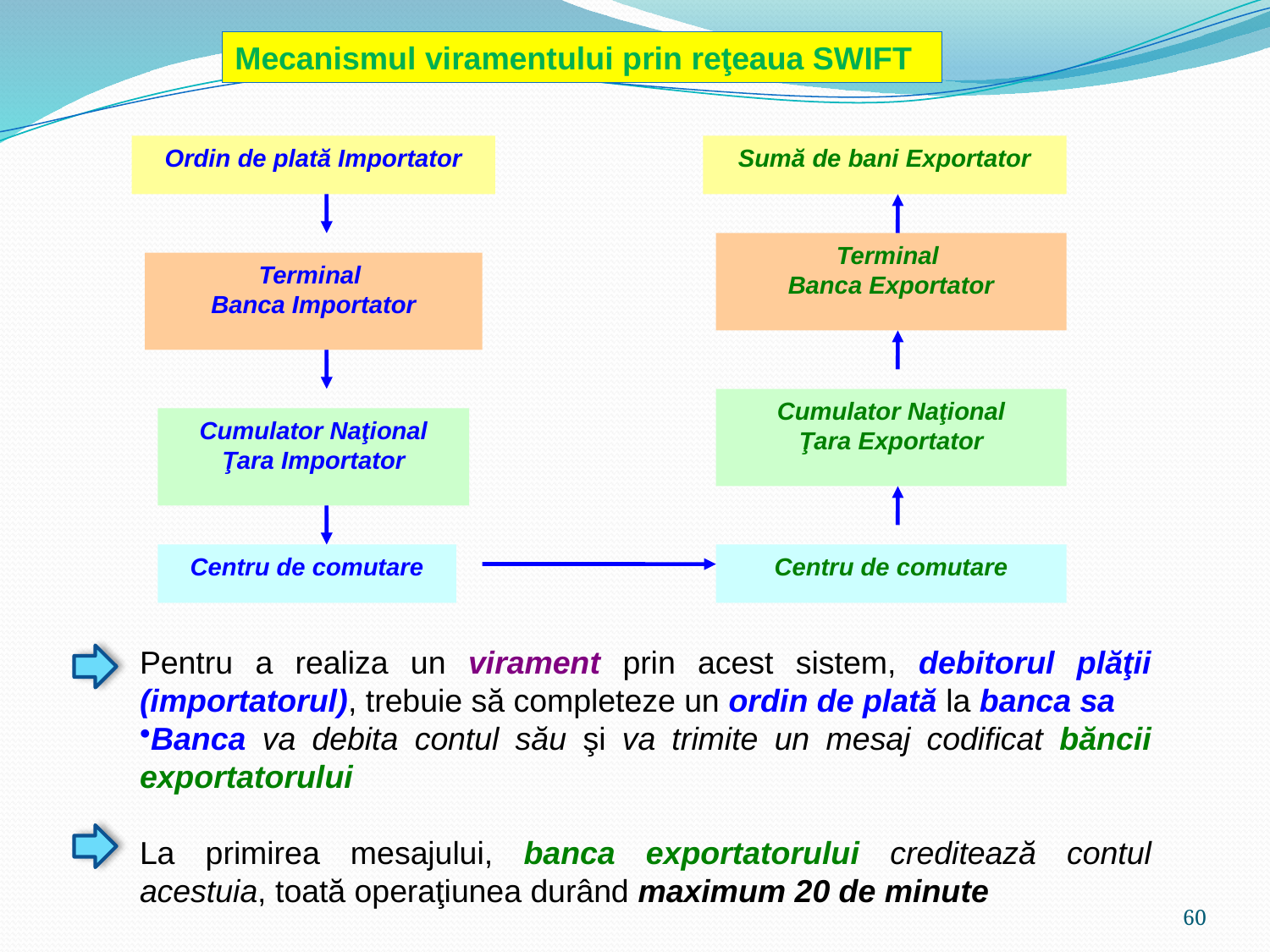

Mecanismul viramentului prin reţeaua SWIFT

Ordin de plată Importator
Sumă de bani Exportator

Terminal
Banca Exportator
Terminal
Banca Importator

Cumulator Naţional
Ţara Exportator
Cumulator Naţional
Ţara Importator

Centru de comutare
Centru de comutare

Pentru a realiza un virament prin acest sistem, debitorul plăţii (importatorul), trebuie să completeze un ordin de plată la banca sa
Banca va debita contul său şi va trimite un mesaj codificat băncii exportatorului

La primirea mesajului, banca exportatorului creditează contul acestuia, toată operaţiunea durând maximum 20 de minute

60